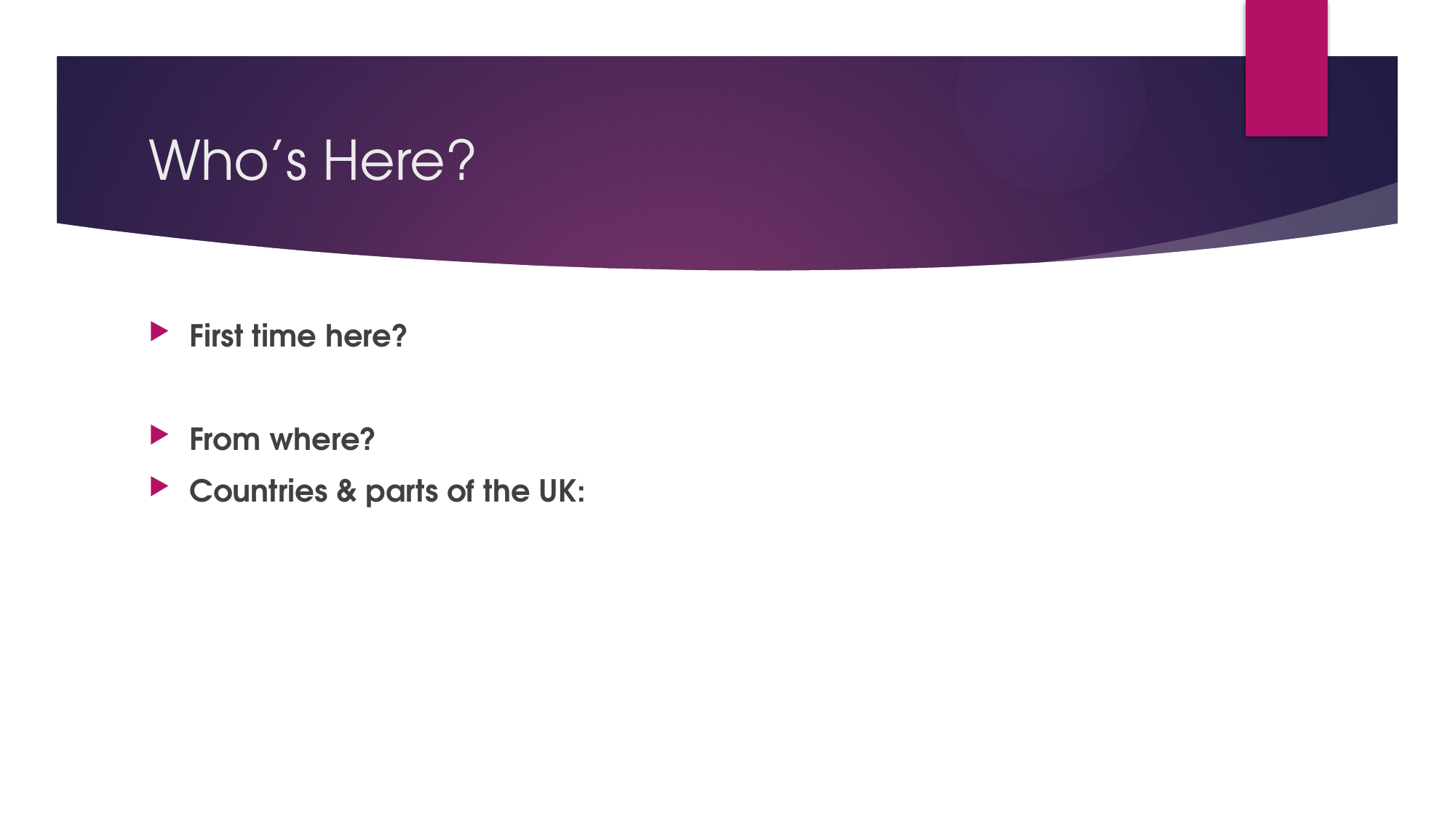

# Who’s Here?
First time here?

From where?
Countries & parts of the UK: